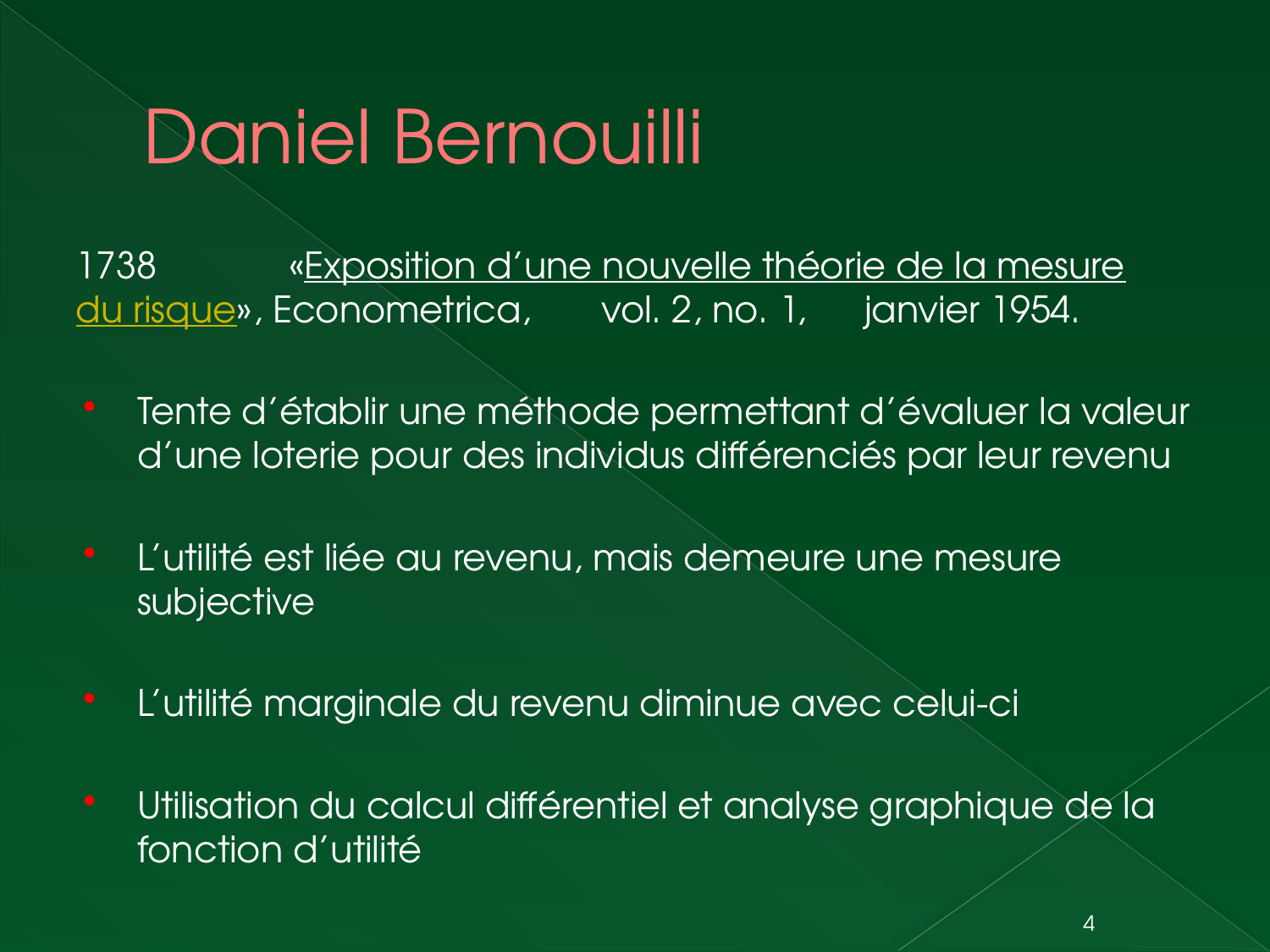

# Daniel Bernouilli
1738 	«Exposition d’une nouvelle théorie de la mesure 	du risque», Econometrica, 	vol. 2, no. 1, 	janvier 1954.

Tente d’établir une méthode permettant d’évaluer la valeur d’une loterie pour des individus différenciés par leur revenu

L’utilité est liée au revenu, mais demeure une mesure subjective

L’utilité marginale du revenu diminue avec celui-ci

Utilisation du calcul différentiel et analyse graphique de la fonction d’utilité

4